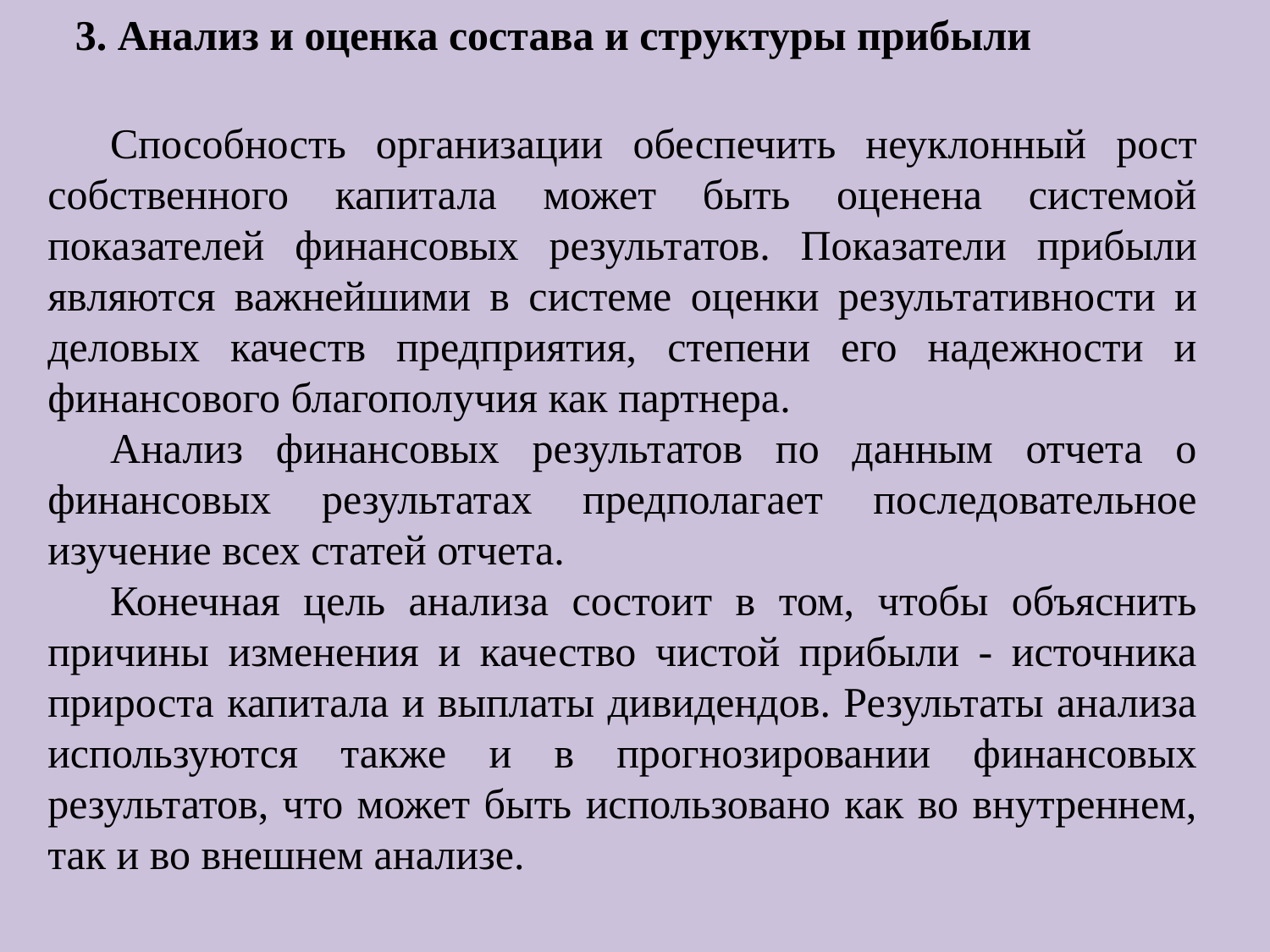

3. Анализ и оценка состава и структуры прибыли
Способность организации обеспечить неуклонный рост собственного капитала может быть оценена системой показателей финансовых результа­тов. Показатели прибыли являются важнейшими в системе оценки результа­тивности и деловых качеств предприятия, степени его надежности и финан­сового благополучия как партнера.
Анализ финансовых результатов по данным отчета о финансовых ре­зультатах предполагает последовательное изучение всех статей отчета.
Конечная цель анализа состоит в том, чтобы объяснить причины изме­нения и качество чистой прибыли - источника прироста капитала и выплаты дивидендов. Результаты анализа используются также и в прогнозировании финансовых результатов, что может быть использовано как во внутреннем, так и во внешнем анализе.